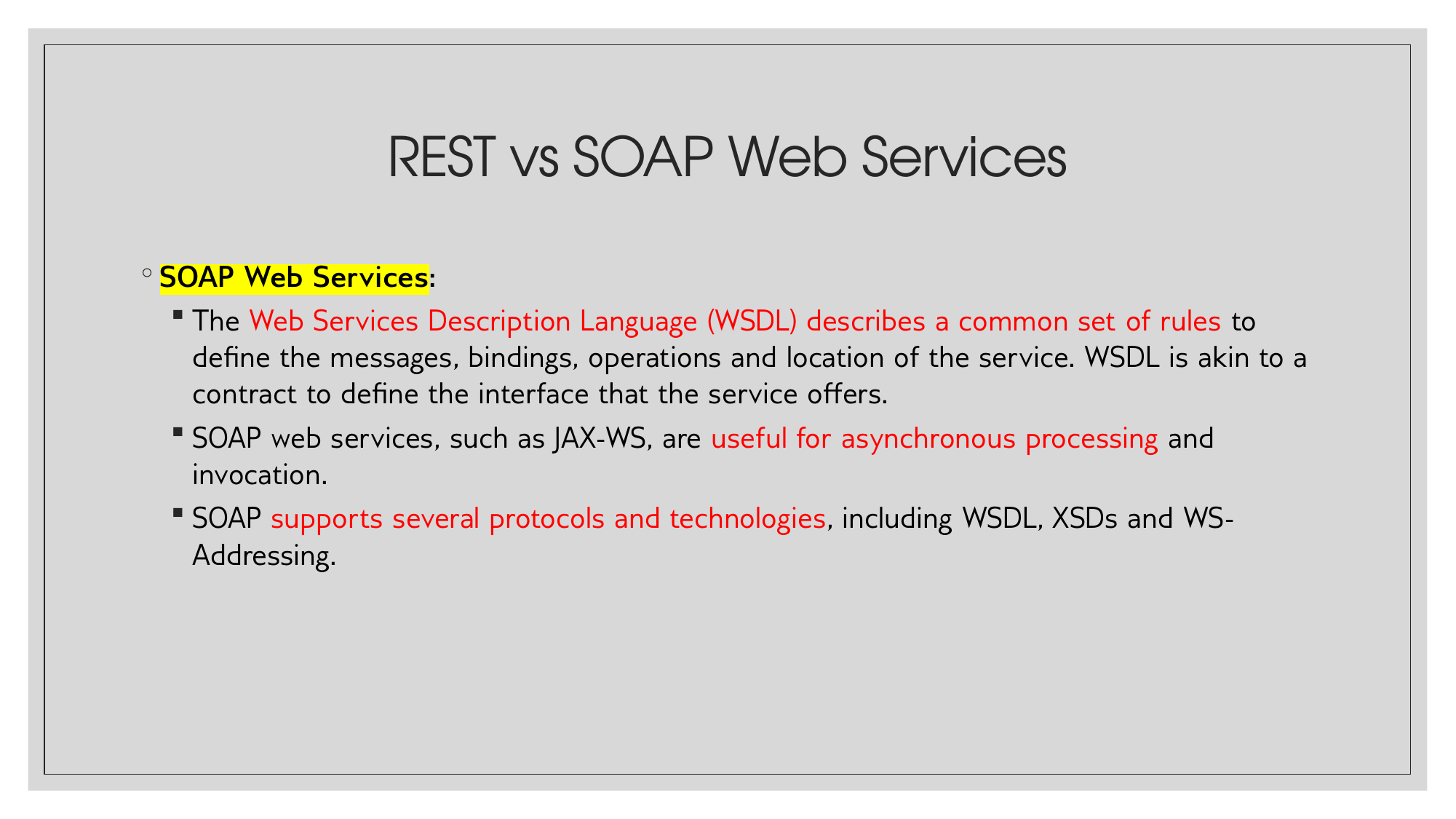

# REST vs SOAP Web Services
SOAP Web Services:
The Web Services Description Language (WSDL) describes a common set of rules to define the messages, bindings, operations and location of the service. WSDL is akin to a contract to define the interface that the service offers.
SOAP web services, such as JAX-WS, are useful for asynchronous processing and invocation.
SOAP supports several protocols and technologies, including WSDL, XSDs and WS-Addressing.